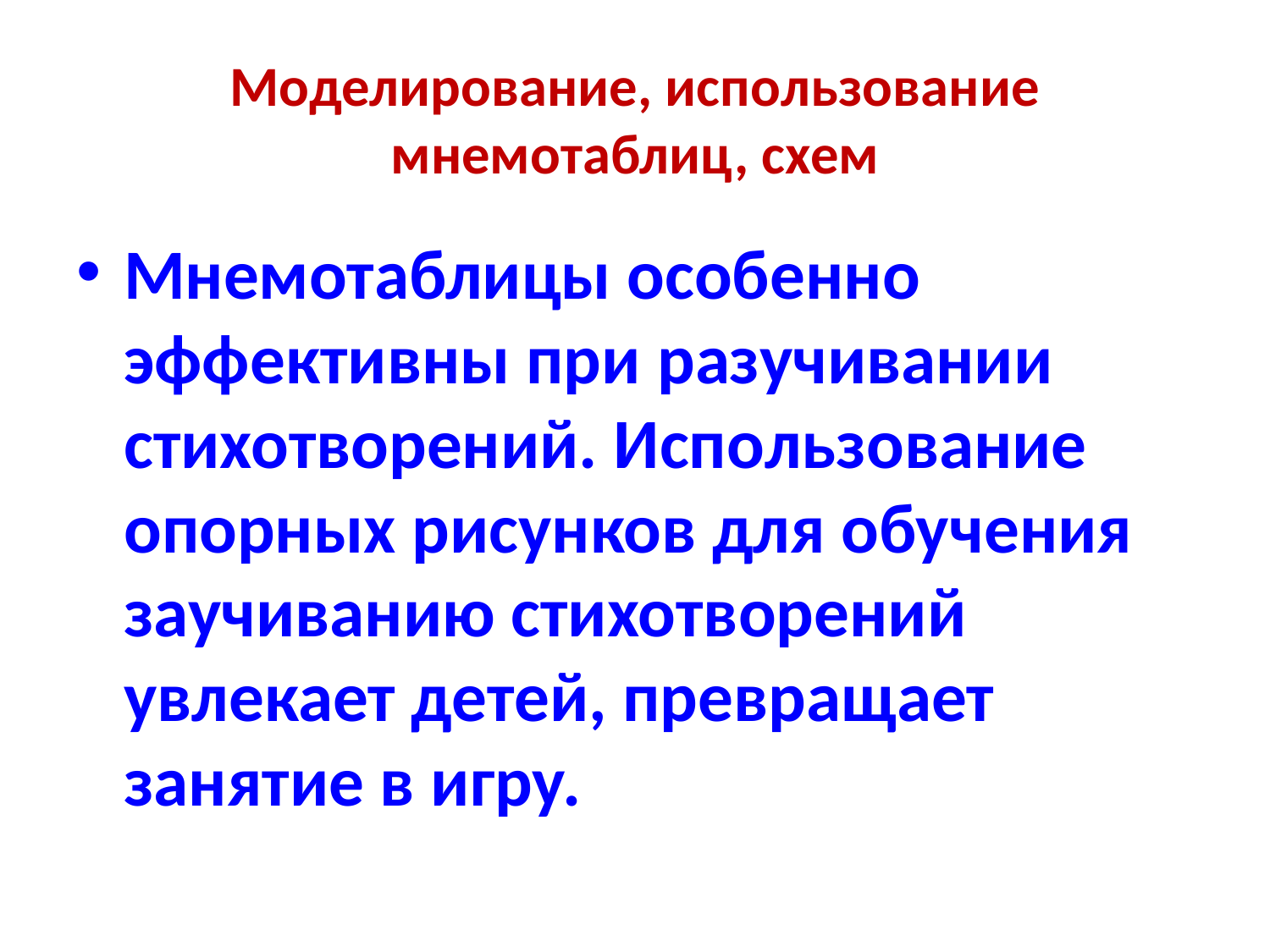

# Моделирование, использование мнемотаблиц, схем
Мнемотаблицы особенно эффективны при разучивании стихотворений. Использование опорных рисунков для обучения заучиванию стихотворений увлекает детей, превращает занятие в игру.